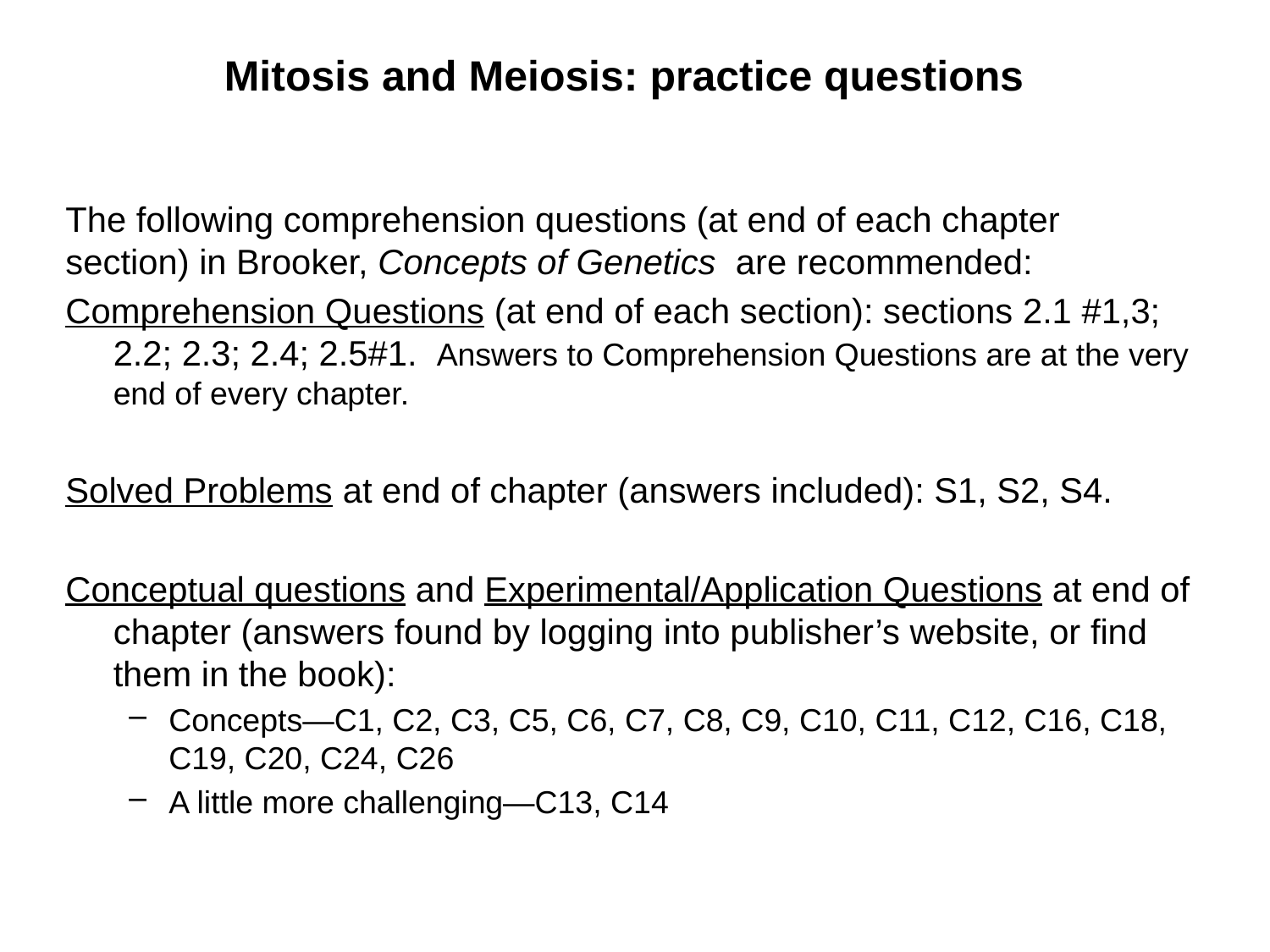

# Mitosis and Meiosis: practice questions
The following comprehension questions (at end of each chapter section) in Brooker, Concepts of Genetics  are recommended:
Comprehension Questions (at end of each section): sections 2.1 #1,3; 2.2; 2.3; 2.4; 2.5#1.  Answers to Comprehension Questions are at the very end of every chapter.

Solved Problems at end of chapter (answers included): S1, S2, S4.

Conceptual questions and Experimental/Application Questions at end of chapter (answers found by logging into publisher’s website, or find them in the book):
Concepts—C1, C2, C3, C5, C6, C7, C8, C9, C10, C11, C12, C16, C18, C19, C20, C24, C26
A little more challenging—C13, C14